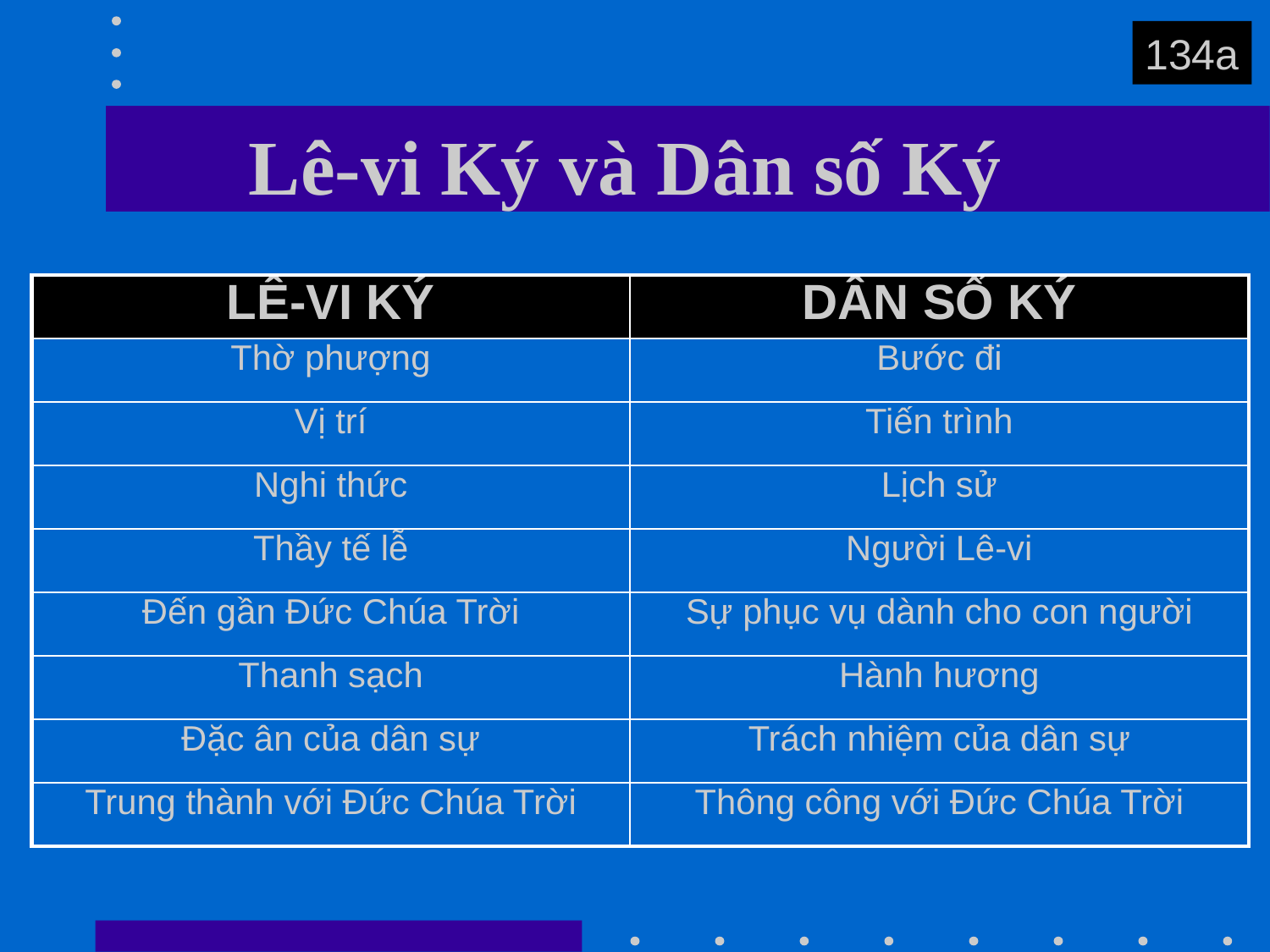

134a
# Lê-vi Ký và Dân số Ký
| LÊ-VI KÝ | DÂN SỐ KÝ |
| --- | --- |
| Thờ phượng | Bước đi |
| Vị trí | Tiến trình |
| Nghi thức | Lịch sử |
| Thầy tế lễ | Người Lê-vi |
| Đến gần Đức Chúa Trời | Sự phục vụ dành cho con người |
| Thanh sạch | Hành hương |
| Đặc ân của dân sự | Trách nhiệm của dân sự |
| Trung thành với Đức Chúa Trời | Thông công với Đức Chúa Trời |